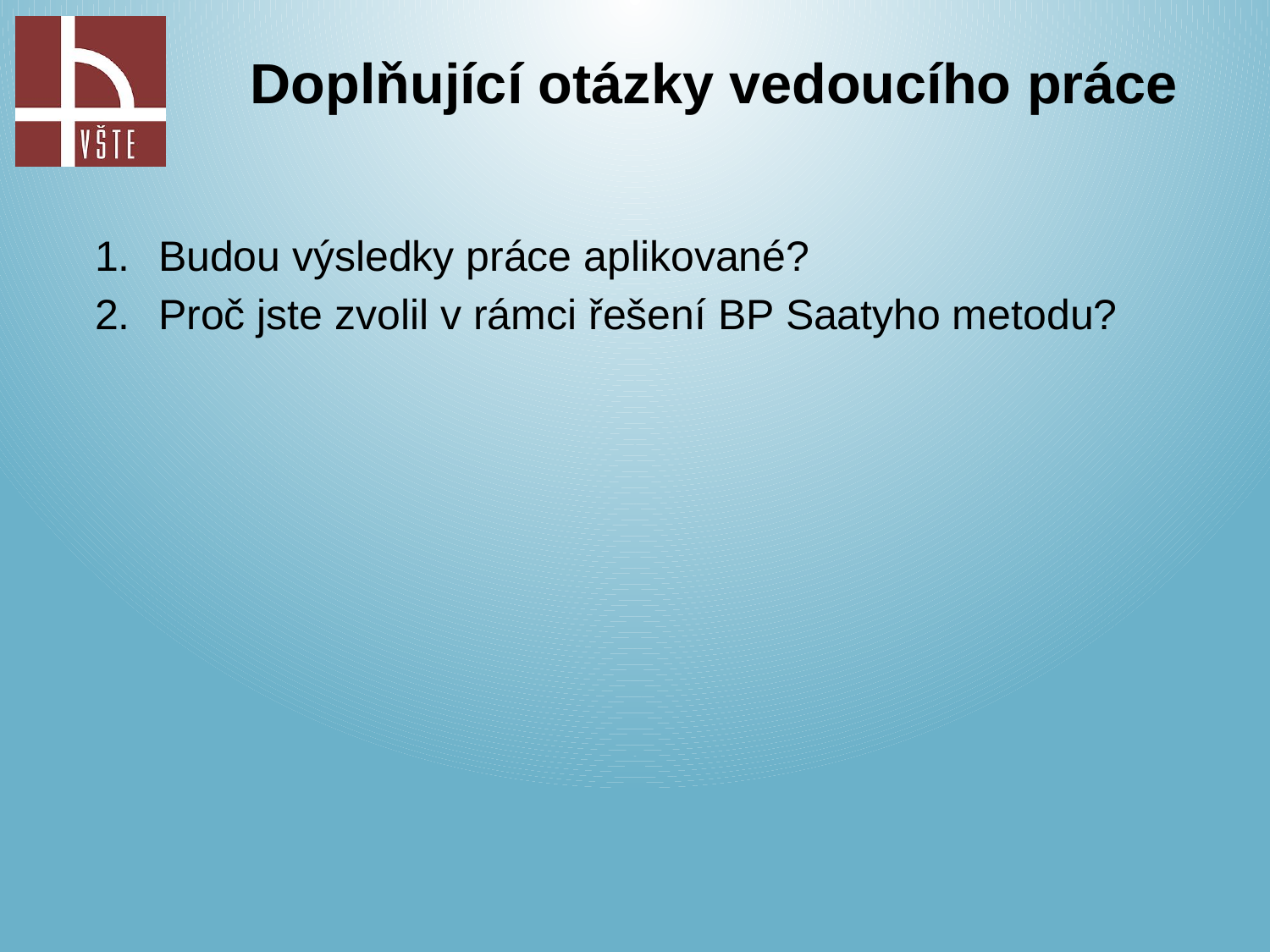

Doplňující otázky vedoucího práce
Budou výsledky práce aplikované?
Proč jste zvolil v rámci řešení BP Saatyho metodu?